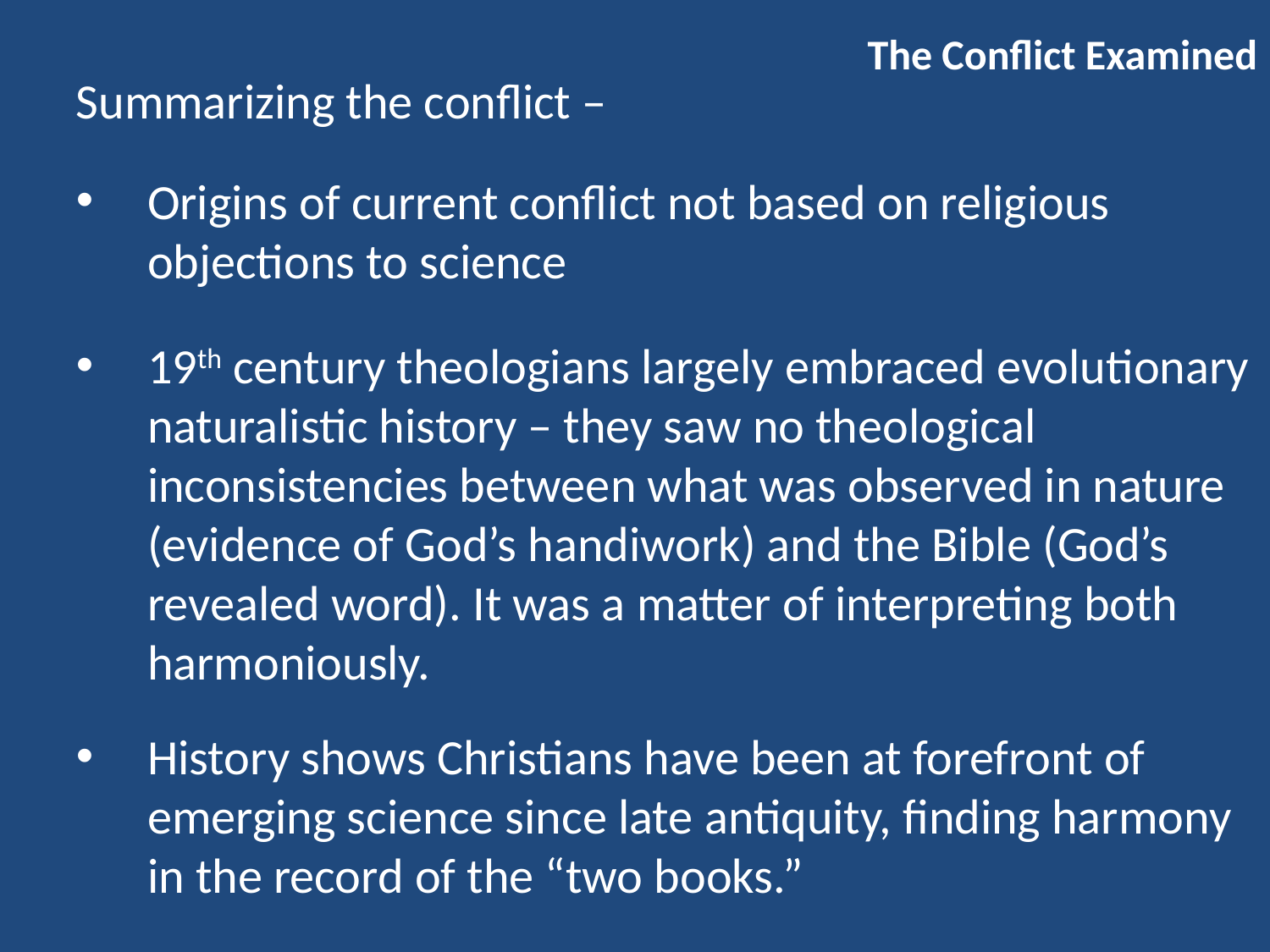

The Conflict Examined
Summarizing the conflict –
Origins of current conflict not based on religious objections to science
19th century theologians largely embraced evolutionary naturalistic history – they saw no theological inconsistencies between what was observed in nature (evidence of God’s handiwork) and the Bible (God’s revealed word). It was a matter of interpreting both harmoniously.
History shows Christians have been at forefront of emerging science since late antiquity, finding harmony in the record of the “two books.”